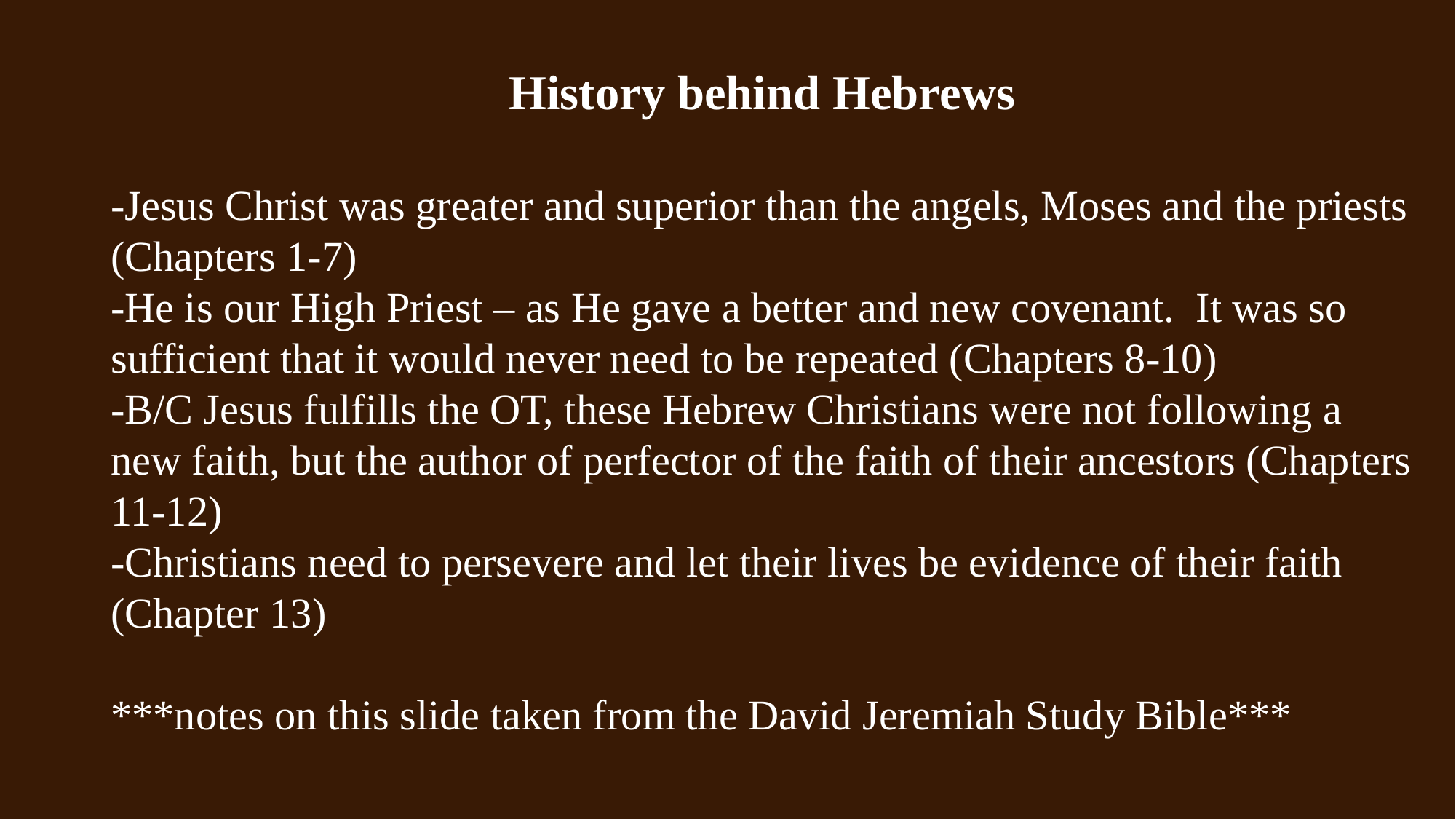

History behind Hebrews

-Jesus Christ was greater and superior than the angels, Moses and the priests (Chapters 1-7)
-He is our High Priest – as He gave a better and new covenant.  It was so sufficient that it would never need to be repeated (Chapters 8-10)
-B/C Jesus fulfills the OT, these Hebrew Christians were not following a new faith, but the author of perfector of the faith of their ancestors (Chapters 11-12)
-Christians need to persevere and let their lives be evidence of their faith (Chapter 13)

***notes on this slide taken from the David Jeremiah Study Bible***